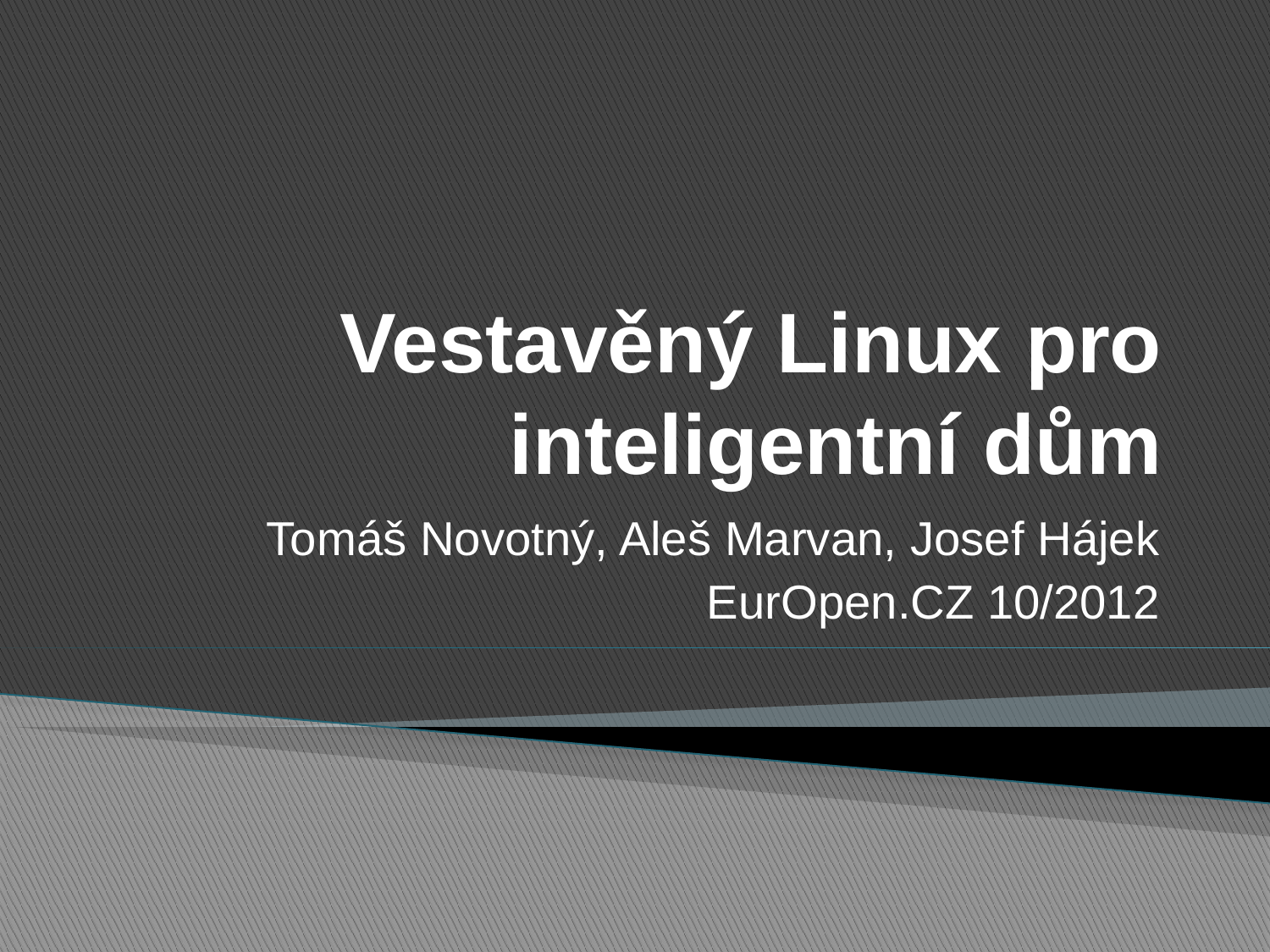

# Vestavěný Linux pro inteligentní dům
Tomáš Novotný, Aleš Marvan, Josef Hájek
EurOpen.CZ 10/2012